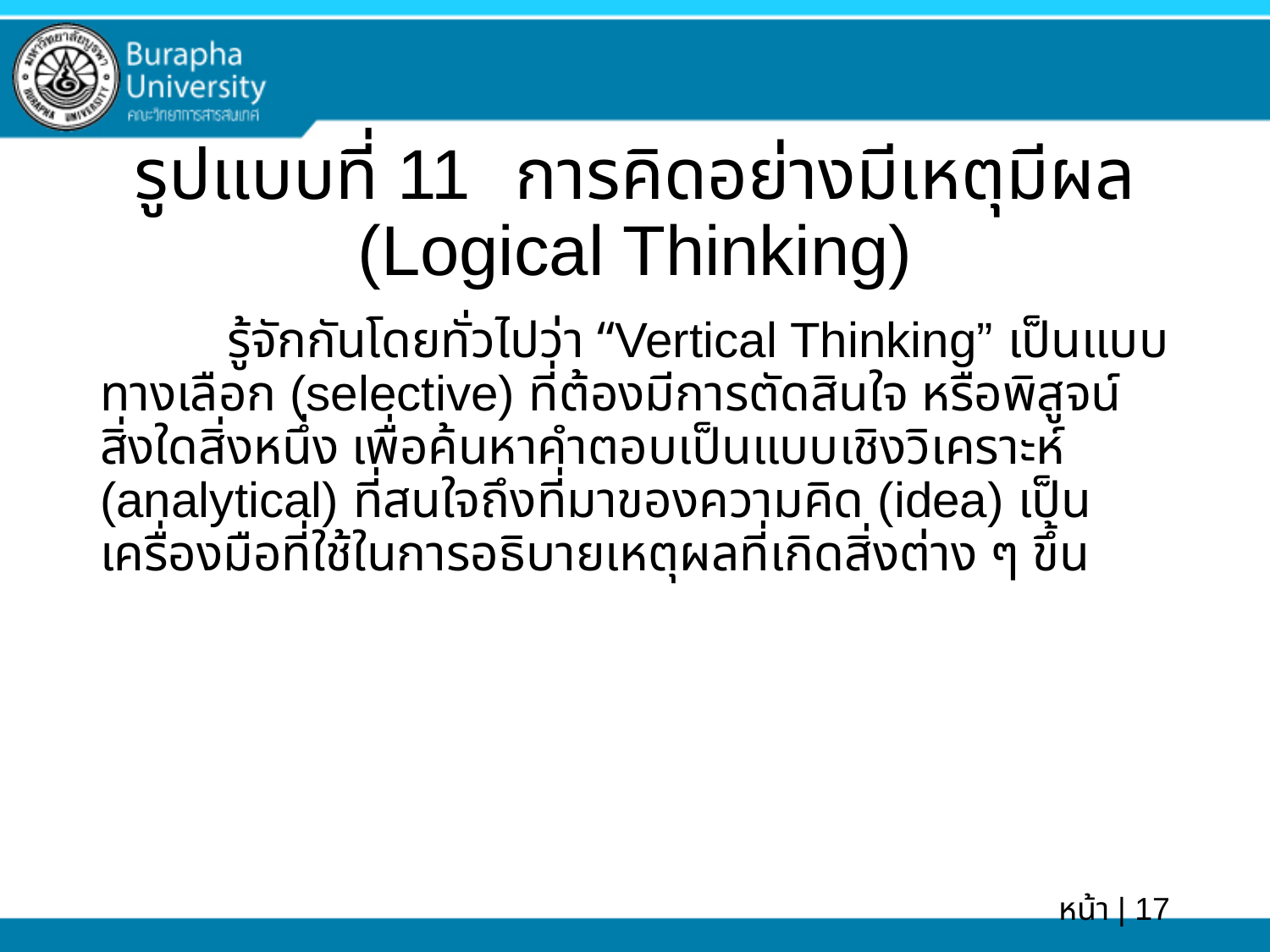

# รูปแบบที่ 11	การคิดอย่างมีเหตุมีผล (Logical Thinking)
	รู้จักกันโดยทั่วไปว่า “Vertical Thinking” เป็นแบบทางเลือก (selective) ที่ต้องมีการตัดสินใจ หรือพิสูจน์ สิ่งใดสิ่งหนึ่ง เพื่อค้นหาคำตอบเป็นแบบเชิงวิเคราะห์ (analytical) ที่สนใจถึงที่มาของความคิด (idea) เป็นเครื่องมือที่ใช้ในการอธิบายเหตุผลที่เกิดสิ่งต่าง ๆ ขึ้น
หน้า | 17